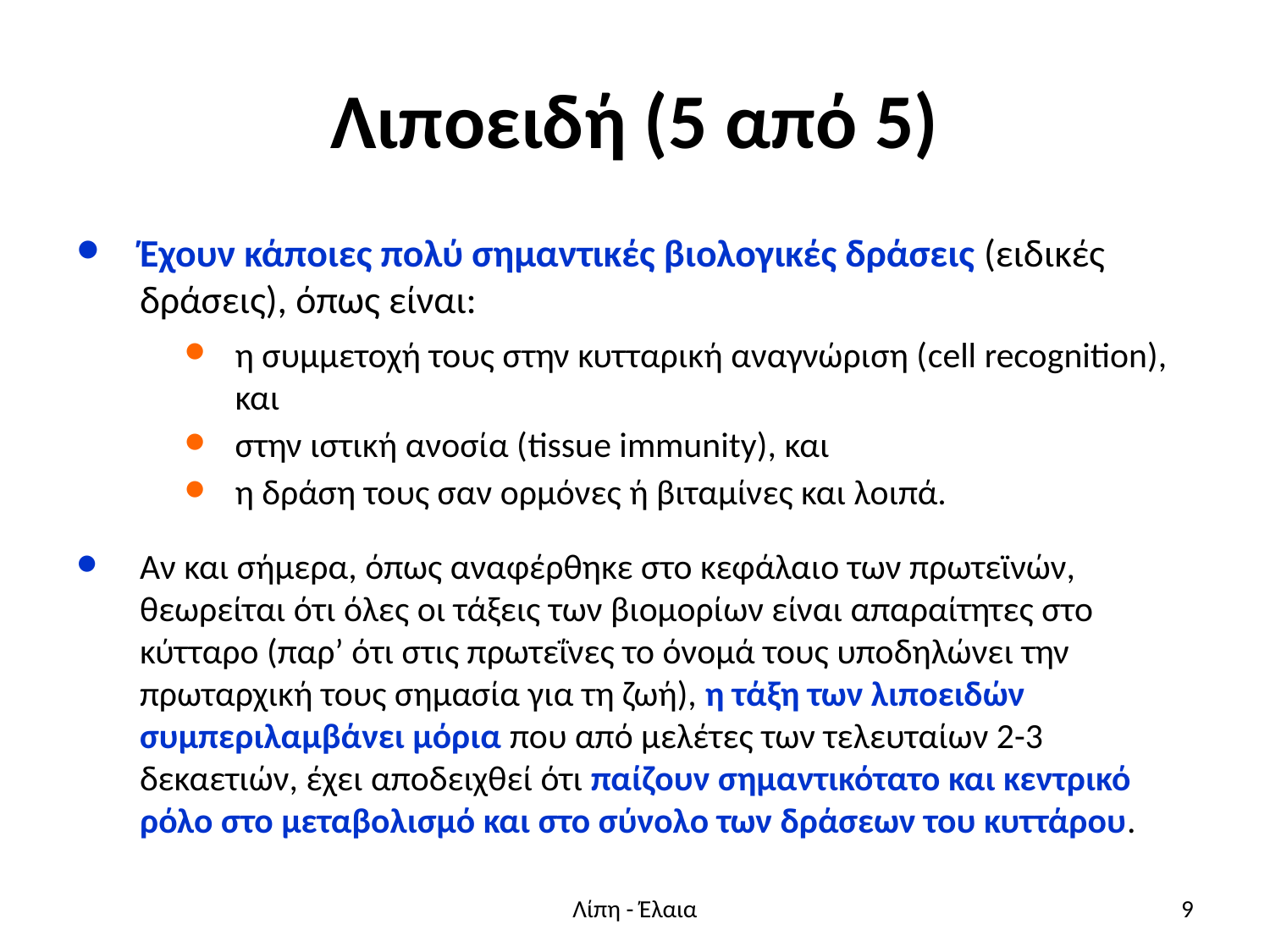

# Λιποειδή (5 από 5)
Έχουν κάποιες πολύ σημαντικές βιολογικές δράσεις (ειδικές δράσεις), όπως είναι:
η συμμετοχή τους στην κυτταρική αναγνώριση (cell recognition), και
στην ιστική ανοσία (tissue immunity), και
η δράση τους σαν ορμόνες ή βιταμίνες και λοιπά.
Αν και σήμερα, όπως αναφέρθηκε στο κεφάλαιο των πρωτεϊνών, θεωρείται ότι όλες οι τάξεις των βιομορίων είναι απαραίτητες στο κύτταρο (παρ’ ότι στις πρωτεΐνες το όνομά τους υποδηλώνει την πρωταρχική τους σημασία για τη ζωή), η τάξη των λιποειδών συμπεριλαμβάνει μόρια που από μελέτες των τελευταίων 2-3 δεκαετιών, έχει αποδειχθεί ότι παίζουν σημαντικότατο και κεντρικό ρόλο στο μεταβολισμό και στο σύνολο των δράσεων του κυττάρου.
Λίπη - Έλαια
9